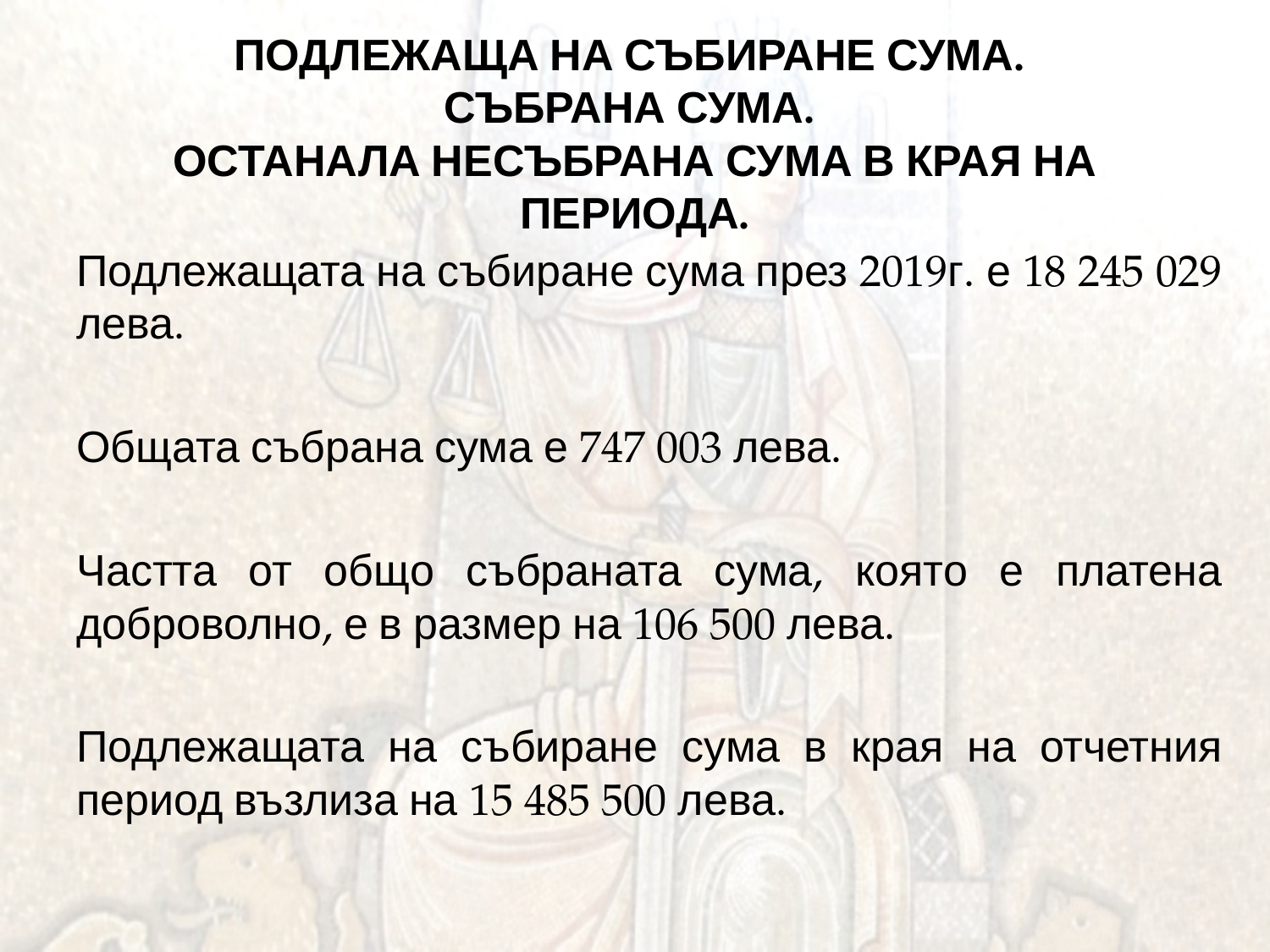

# ПОДЛЕЖАЩА НА СЪБИРАНЕ СУМА. СЪБРАНА СУМА. ОСТАНАЛА НЕСЪБРАНА СУМА В КРАЯ НА ПЕРИОДА.
Подлежащата на събиране сума през 2019г. е 18 245 029 лева.

Общата събрана сума е 747 003 лева.

Частта от общо събраната сума, която е платена доброволно, е в размер на 106 500 лева.

Подлежащата на събиране сума в края на отчетния период възлиза на 15 485 500 лева.